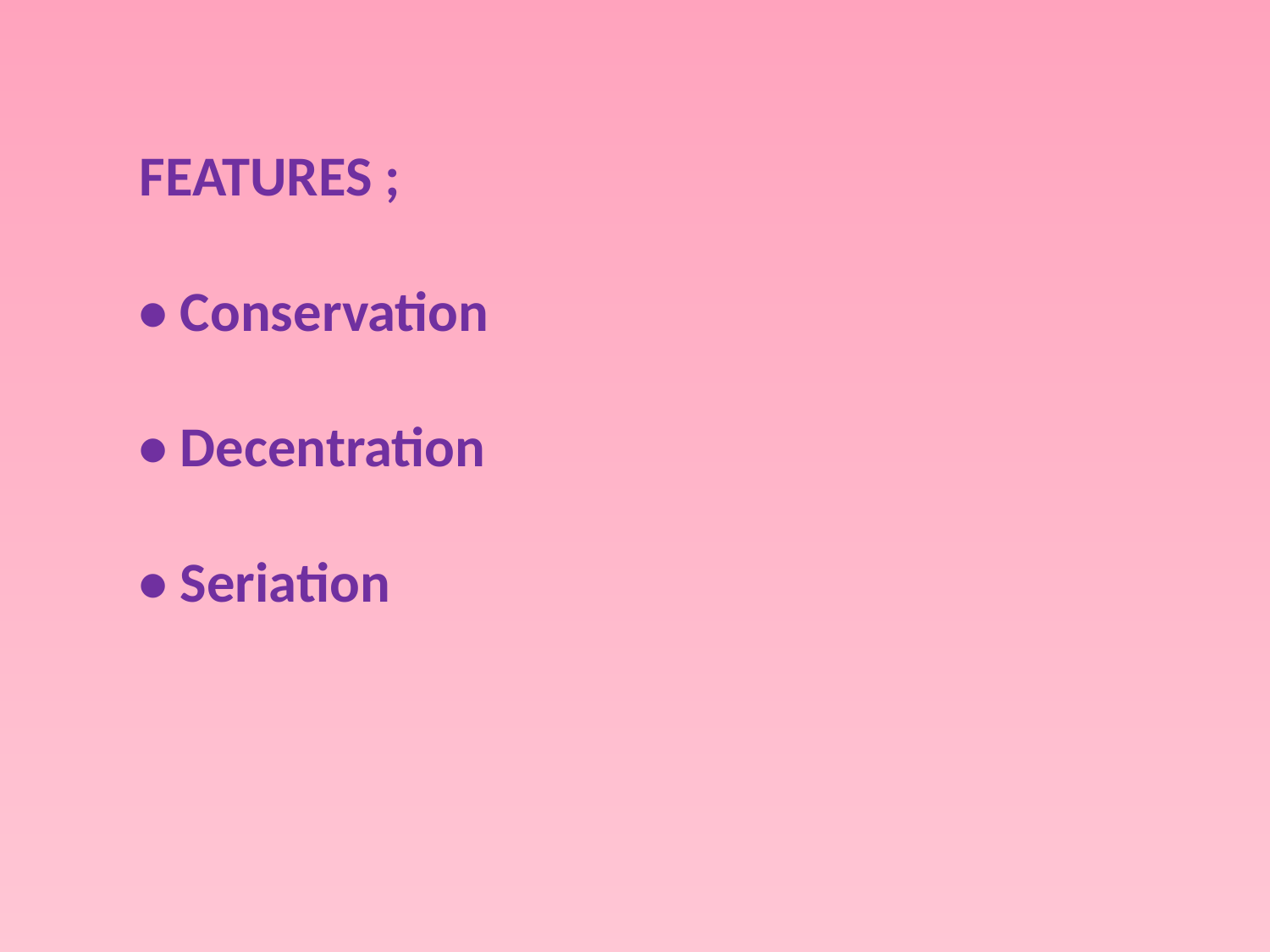

FEATURES ;

• Conservation

• Decentration

• Seriation